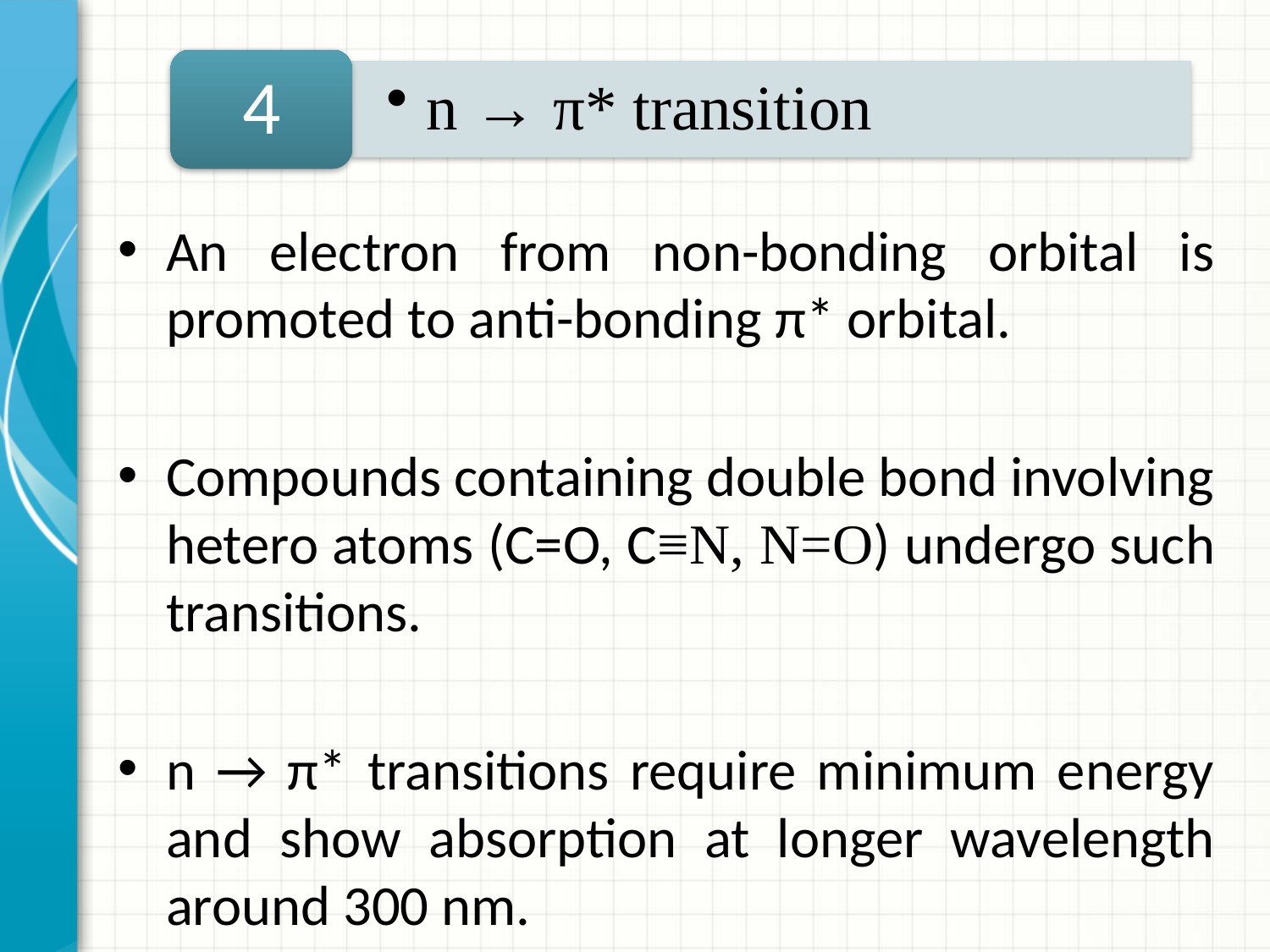

4

n → π* transition
An electron from non-bonding orbital is promoted to anti-bonding π* orbital.

Compounds containing double bond involving hetero atoms (C=O, C≡N, N=O) undergo such transitions.

n → π* transitions require minimum energy and show absorption at longer wavelength around 300 nm.